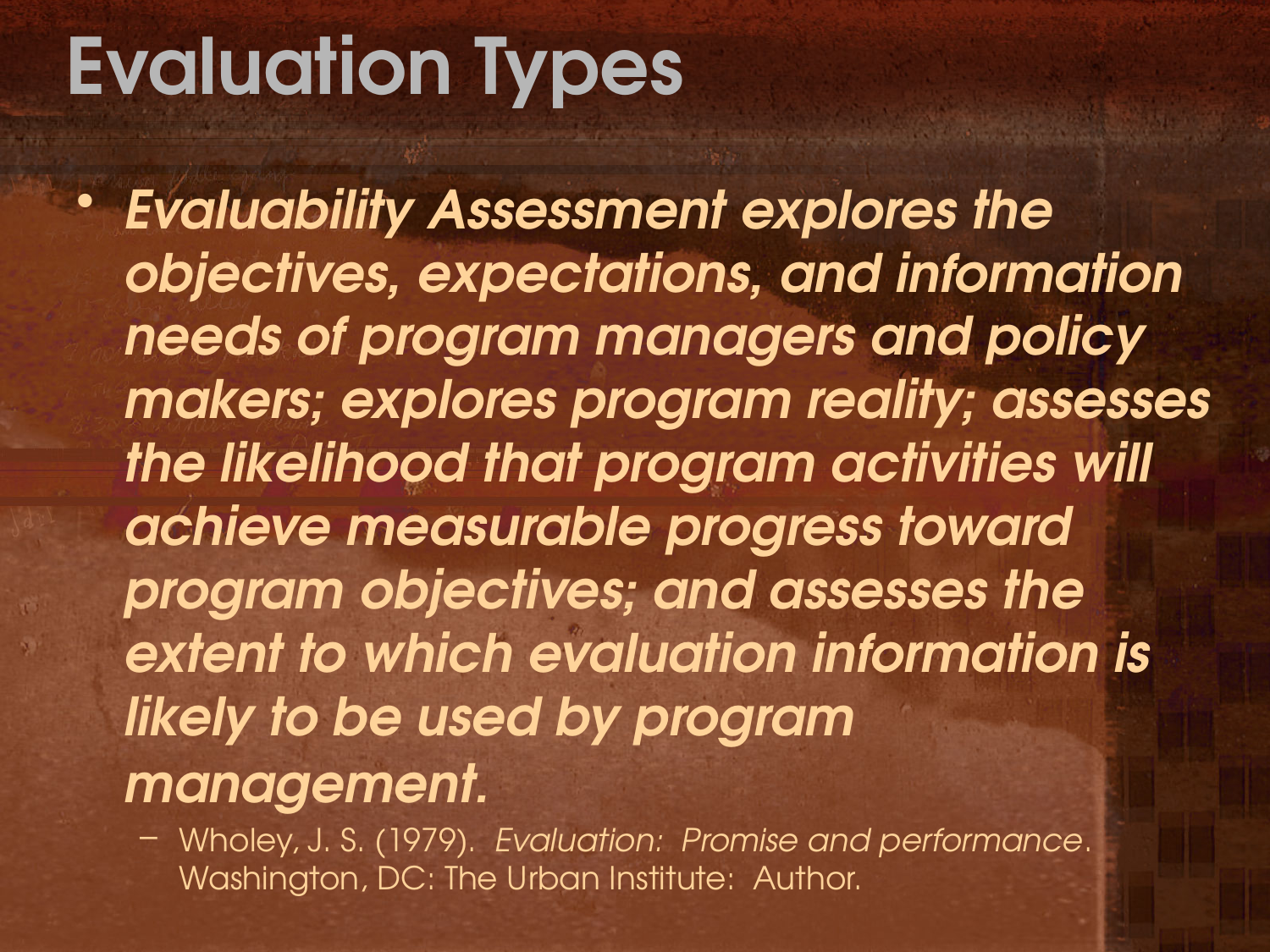

# Evaluation Types
Evaluability Assessment explores the objectives, expectations, and information needs of program managers and policy makers; explores program reality; assesses the likelihood that program activities will achieve measurable progress toward program objectives; and assesses the extent to which evaluation information is likely to be used by program management.
Wholey, J. S. (1979).  Evaluation:  Promise and performance.  Washington, DC: The Urban Institute:  Author.